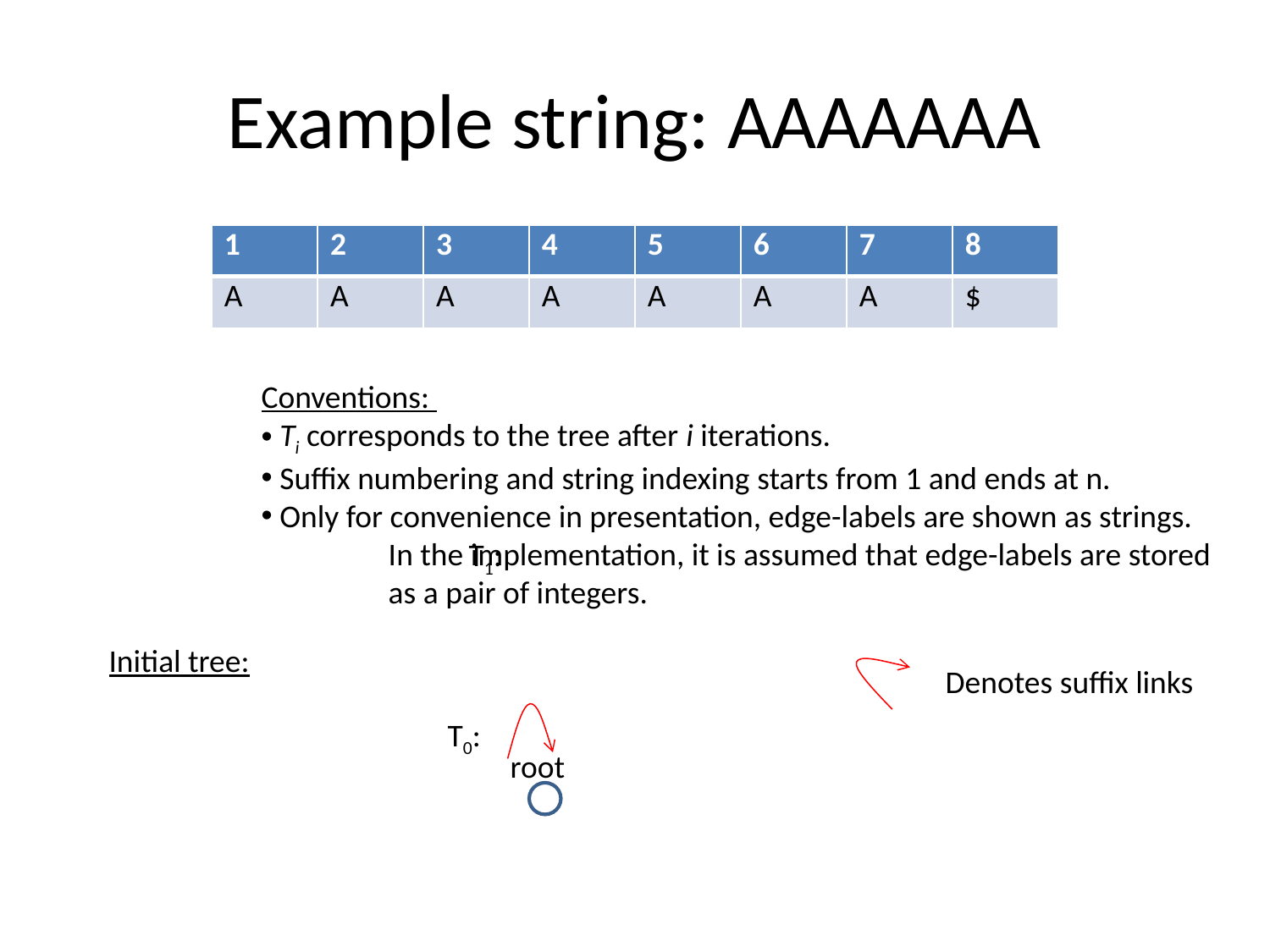

# Example string: AAAAAAA
| 1 | 2 | 3 | 4 | 5 | 6 | 7 | 8 |
| --- | --- | --- | --- | --- | --- | --- | --- |
| A | A | A | A | A | A | A | $ |
Conventions:
 Ti corresponds to the tree after i iterations.
 Suffix numbering and string indexing starts from 1 and ends at n.
 Only for convenience in presentation, edge-labels are shown as strings.
	In the implementation, it is assumed that edge-labels are stored
	as a pair of integers.
T1:
Initial tree:

Denotes suffix links
T0:

root